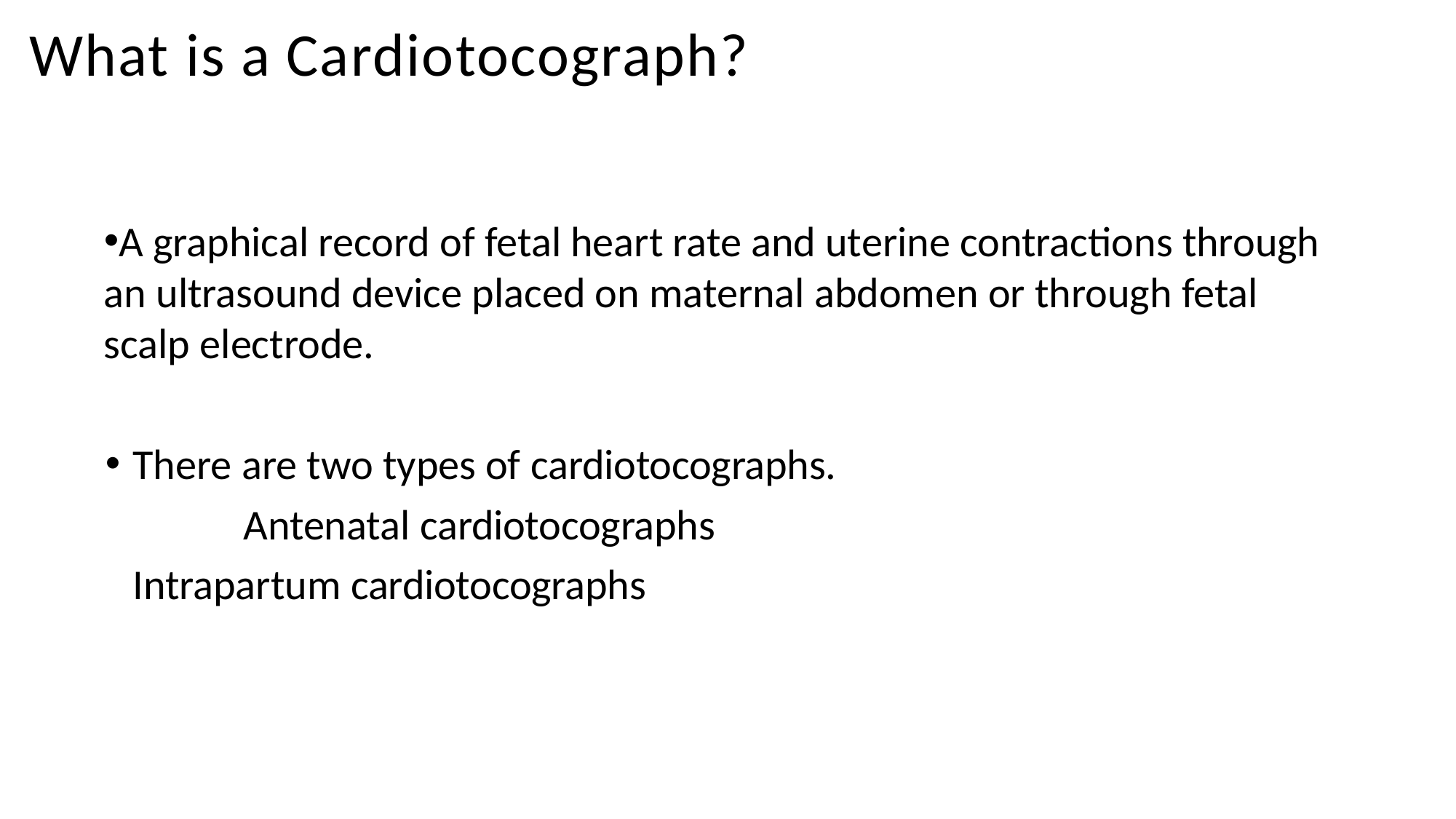

# What is a Cardiotocograph?
A graphical record of fetal heart rate and uterine contractions through an ultrasound device placed on maternal abdomen or through fetal scalp electrode.

There are two types of cardiotocographs. 	Antenatal cardiotocographs 	Intrapartum cardiotocographs